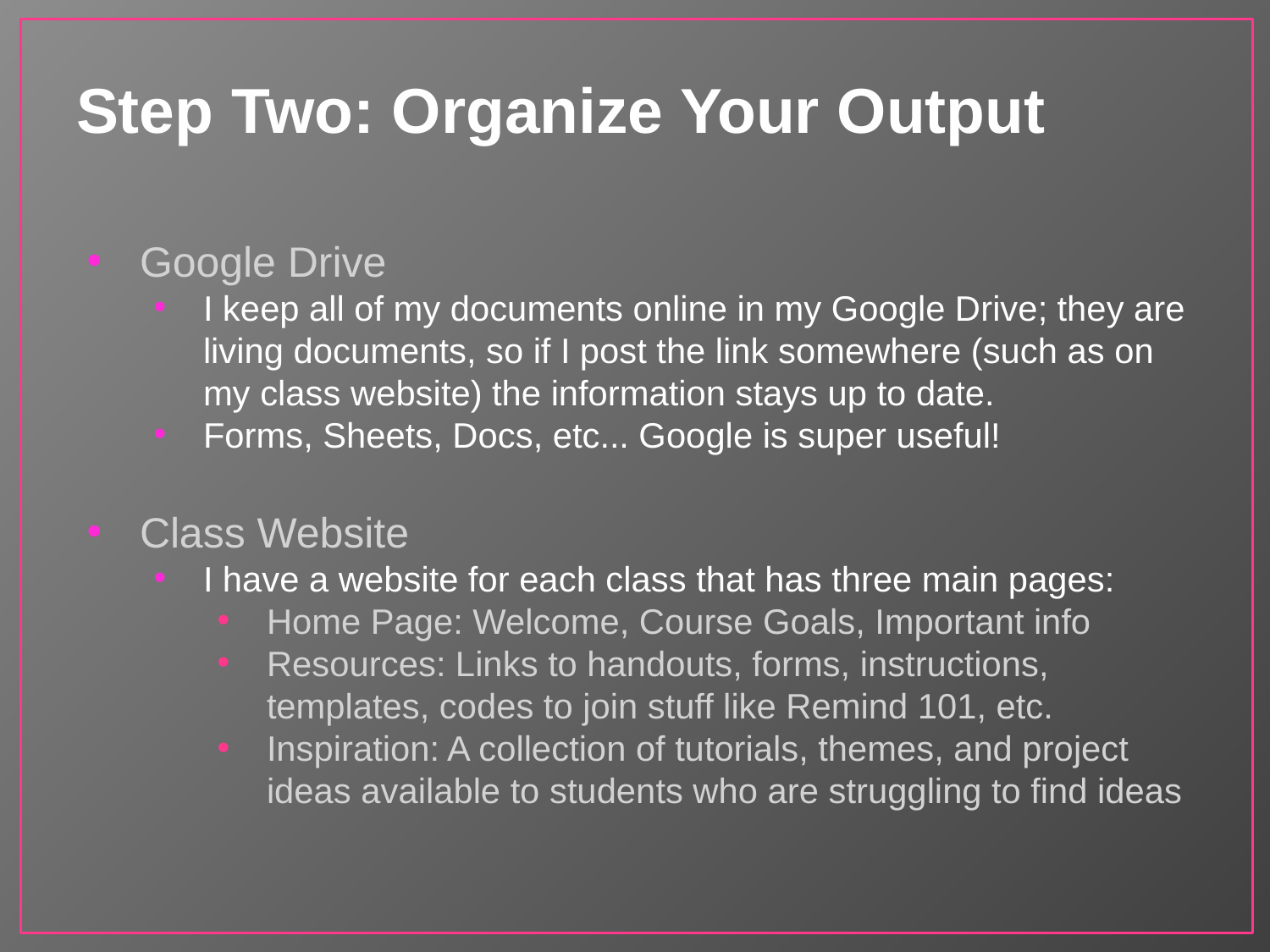

# Step Two: Organize Your Output
Google Drive
I keep all of my documents online in my Google Drive; they are living documents, so if I post the link somewhere (such as on my class website) the information stays up to date.
Forms, Sheets, Docs, etc... Google is super useful!

Class Website
I have a website for each class that has three main pages:
Home Page: Welcome, Course Goals, Important info
Resources: Links to handouts, forms, instructions, templates, codes to join stuff like Remind 101, etc.
Inspiration: A collection of tutorials, themes, and project ideas available to students who are struggling to find ideas